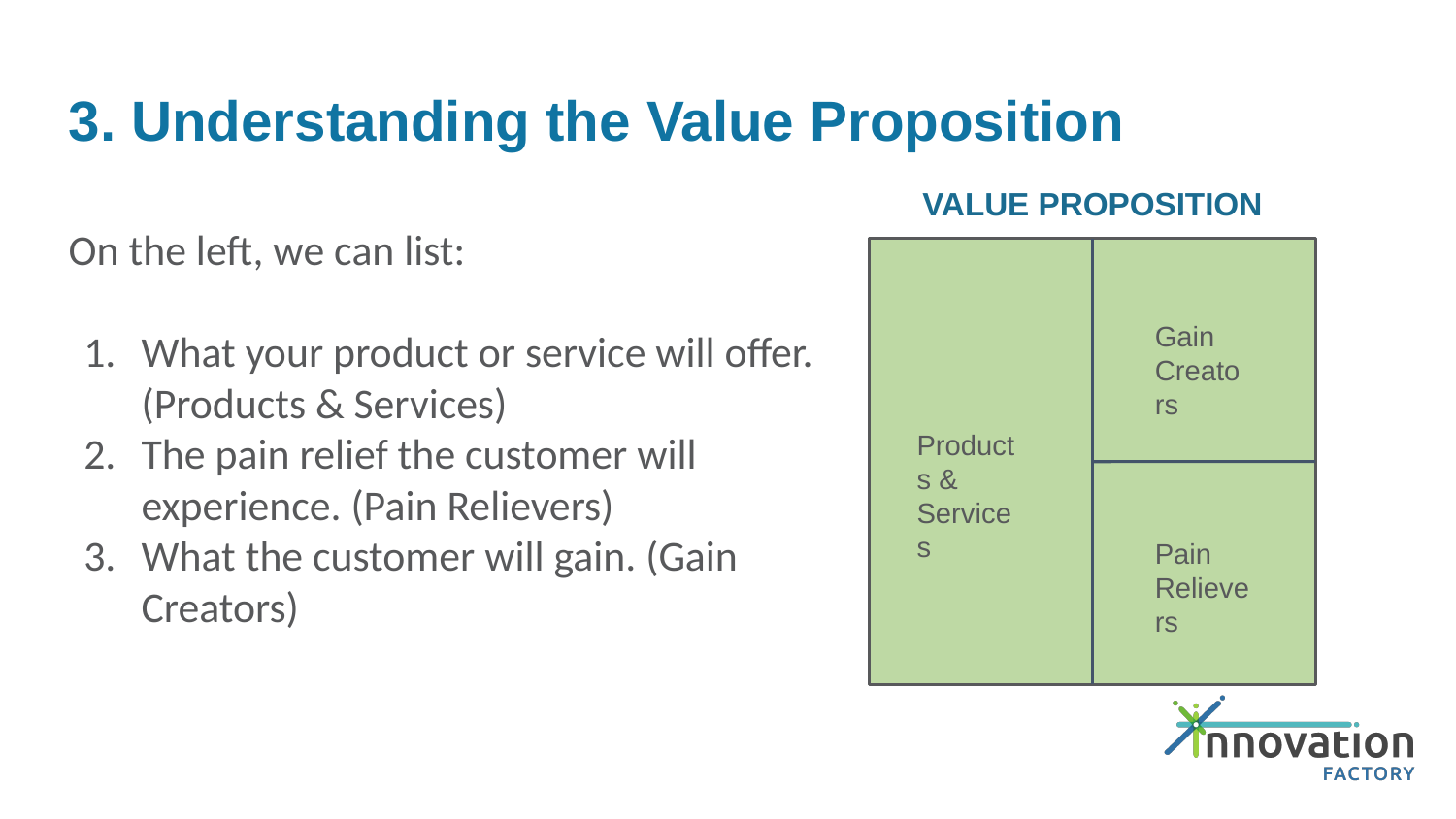

# 3. Understanding the Value Proposition
VALUE PROPOSITION
On the left, we can list:

What your product or service will offer. (Products & Services)
The pain relief the customer will experience. (Pain Relievers)
What the customer will gain. (Gain Creators)

Gain Creators
Products & Services
Pain Relievers